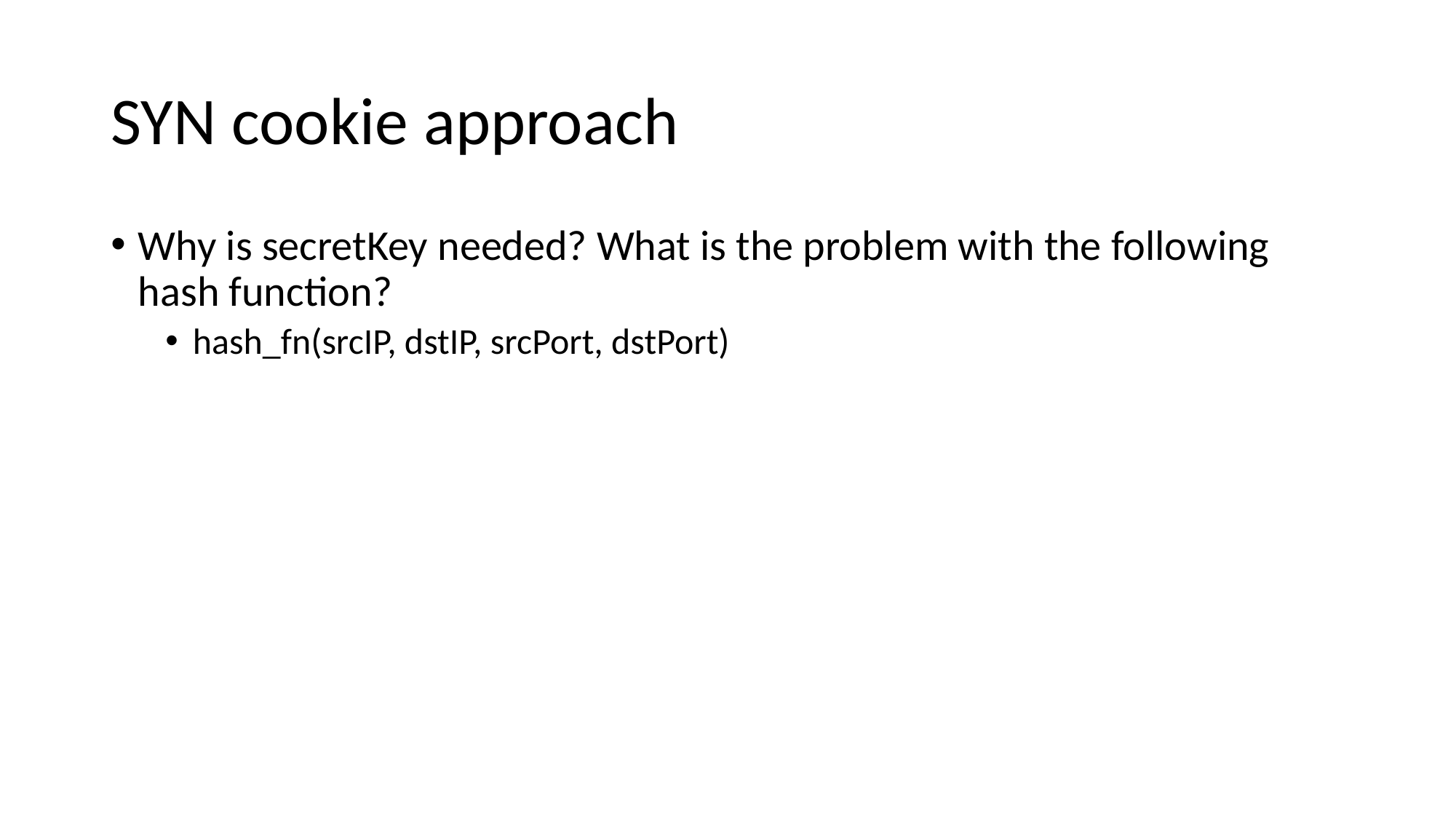

# SYN cookie approach
Why is secretKey needed? What is the problem with the following hash function?
hash_fn(srcIP, dstIP, srcPort, dstPort)